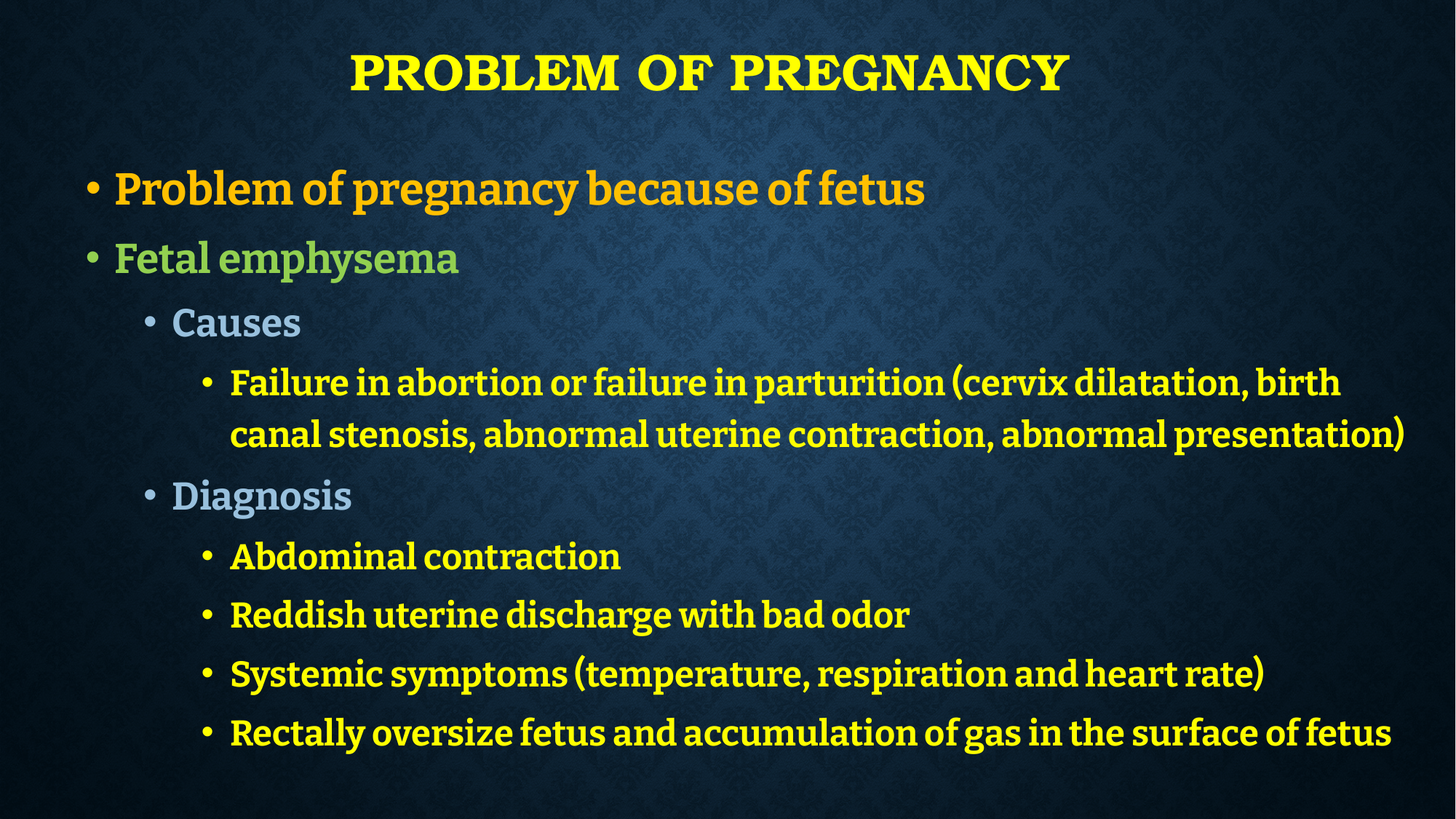

# Problem of pregnancy
Problem of pregnancy because of fetus
Fetal emphysema
Causes
Failure in abortion or failure in parturition (cervix dilatation, birth canal stenosis, abnormal uterine contraction, abnormal presentation)
Diagnosis
Abdominal contraction
Reddish uterine discharge with bad odor
Systemic symptoms (temperature, respiration and heart rate)
Rectally oversize fetus and accumulation of gas in the surface of fetus